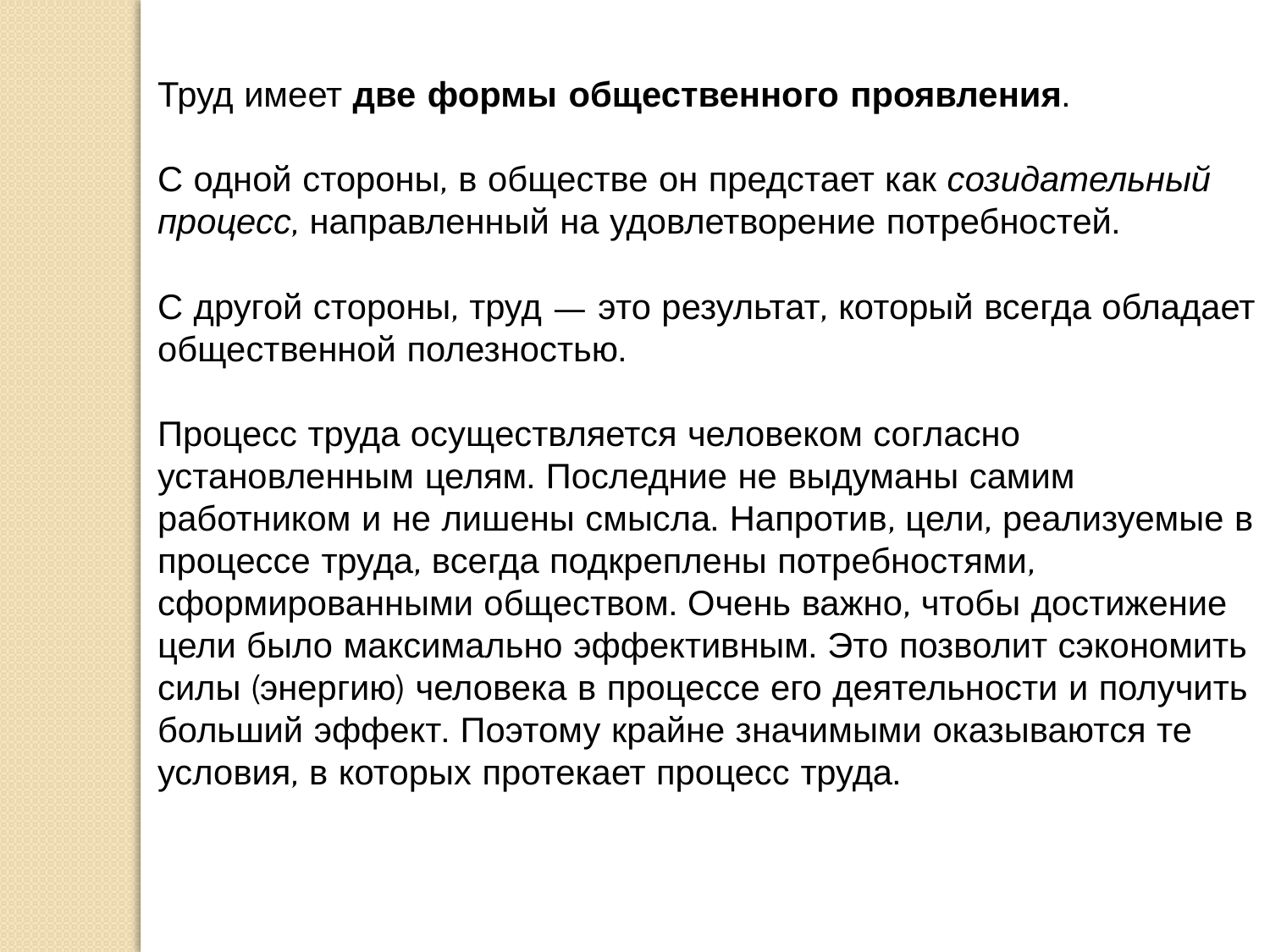

Труд имеет две формы общественного проявления.

С одной стороны, в обществе он предстает как созидательный процесс, направленный на удовлетворение потребностей.

С другой стороны, труд — это результат, который всегда обладает общественной полезностью.

Процесс труда осуществляется человеком согласно установленным целям. Последние не выдуманы самим работником и не лишены смысла. Напротив, цели, реализуемые в процессе труда, всегда подкреплены потребностями, сформированными обществом. Очень важно, чтобы достижение цели было максимально эффективным. Это позволит сэкономить силы (энергию) человека в процессе его деятельности и получить больший эффект. Поэтому крайне значимыми оказываются те условия, в которых протекает процесс труда.